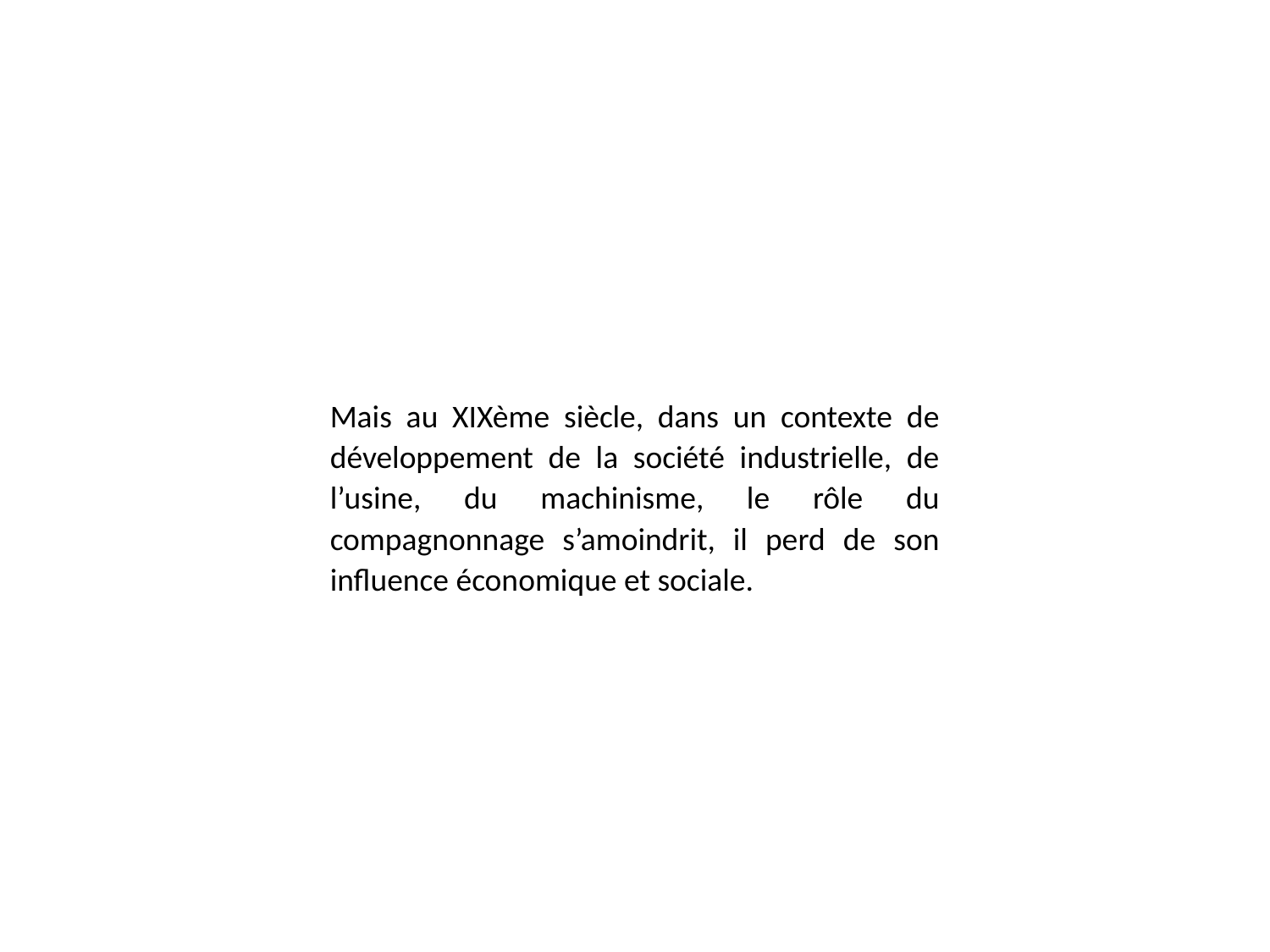

Mais au XIXème siècle, dans un contexte de développement de la société industrielle, de l’usine, du machinisme, le rôle du compagnonnage s’amoindrit, il perd de son influence économique et sociale.